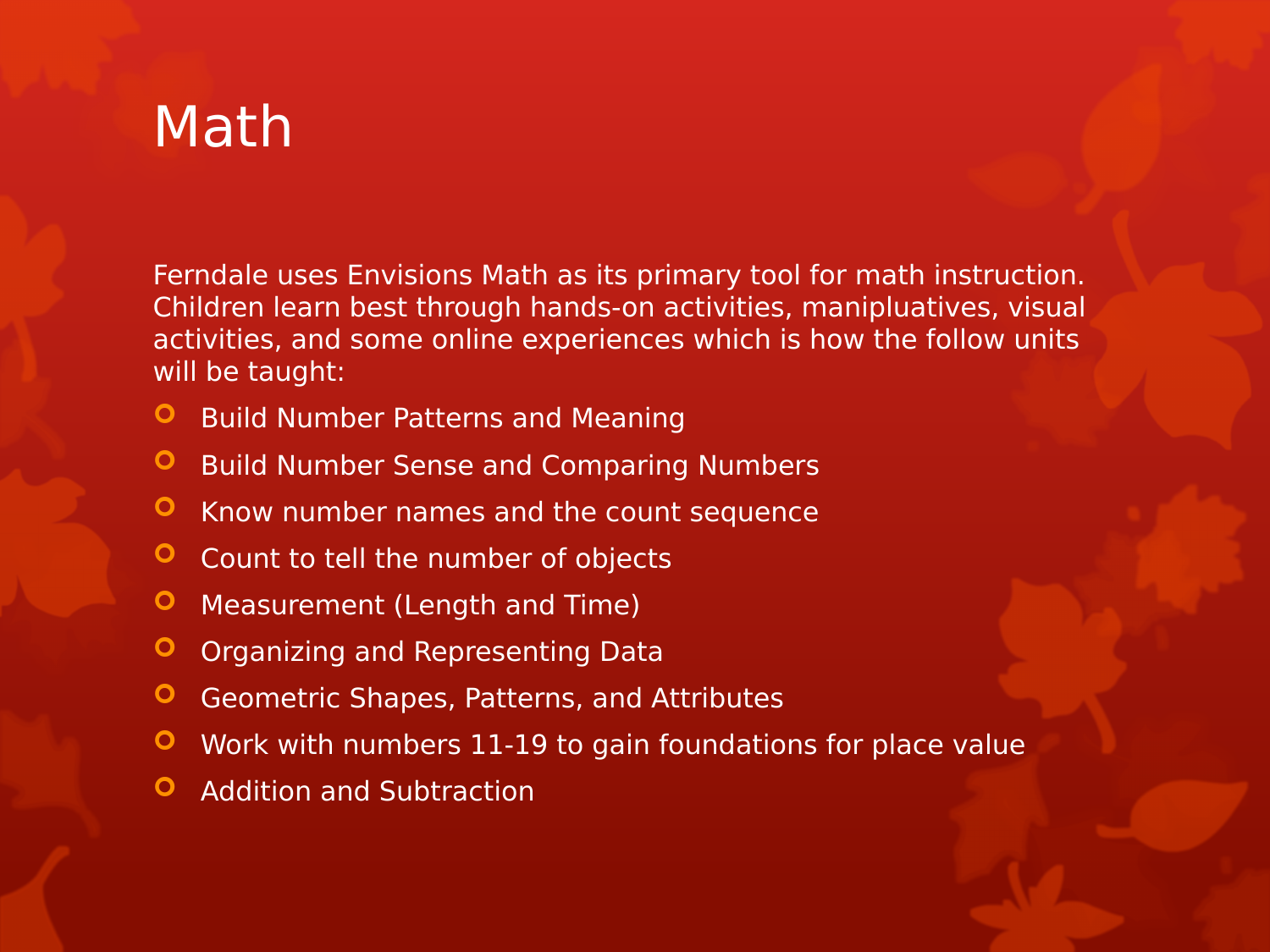

# Math
Ferndale uses Envisions Math as its primary tool for math instruction.  Children learn best through hands-on activities, manipluatives, visual activities, and some online experiences which is how the follow units will be taught:
Build Number Patterns and Meaning
Build Number Sense and Comparing Numbers
Know number names and the count sequence
Count to tell the number of objects
Measurement (Length and Time)
Organizing and Representing Data
Geometric Shapes, Patterns, and Attributes
Work with numbers 11-19 to gain foundations for place value
Addition and Subtraction